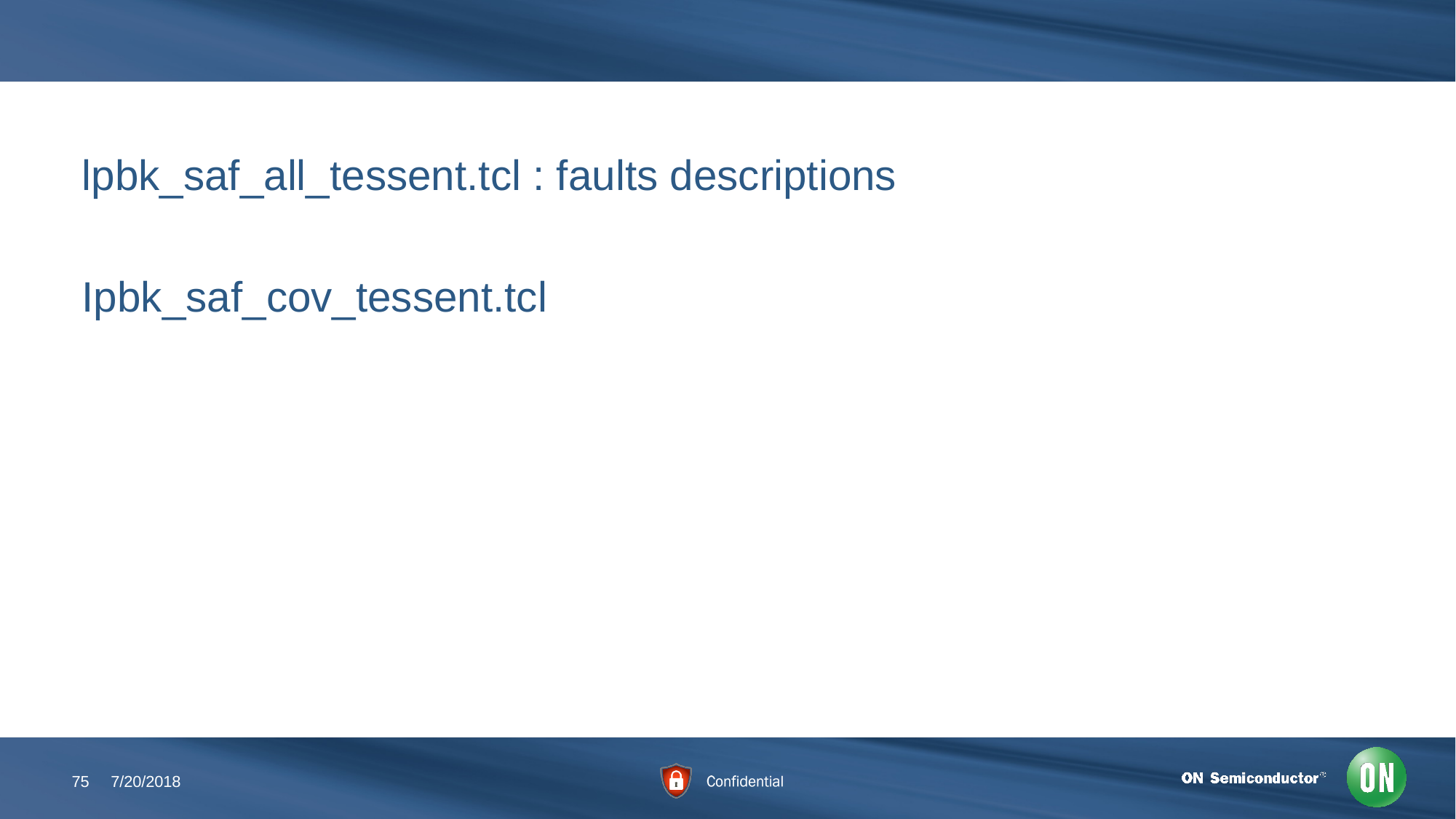

#
lpbk_saf_all_tessent.tcl : faults descriptions

Ipbk_saf_cov_tessent.tcl
75
7/20/2018